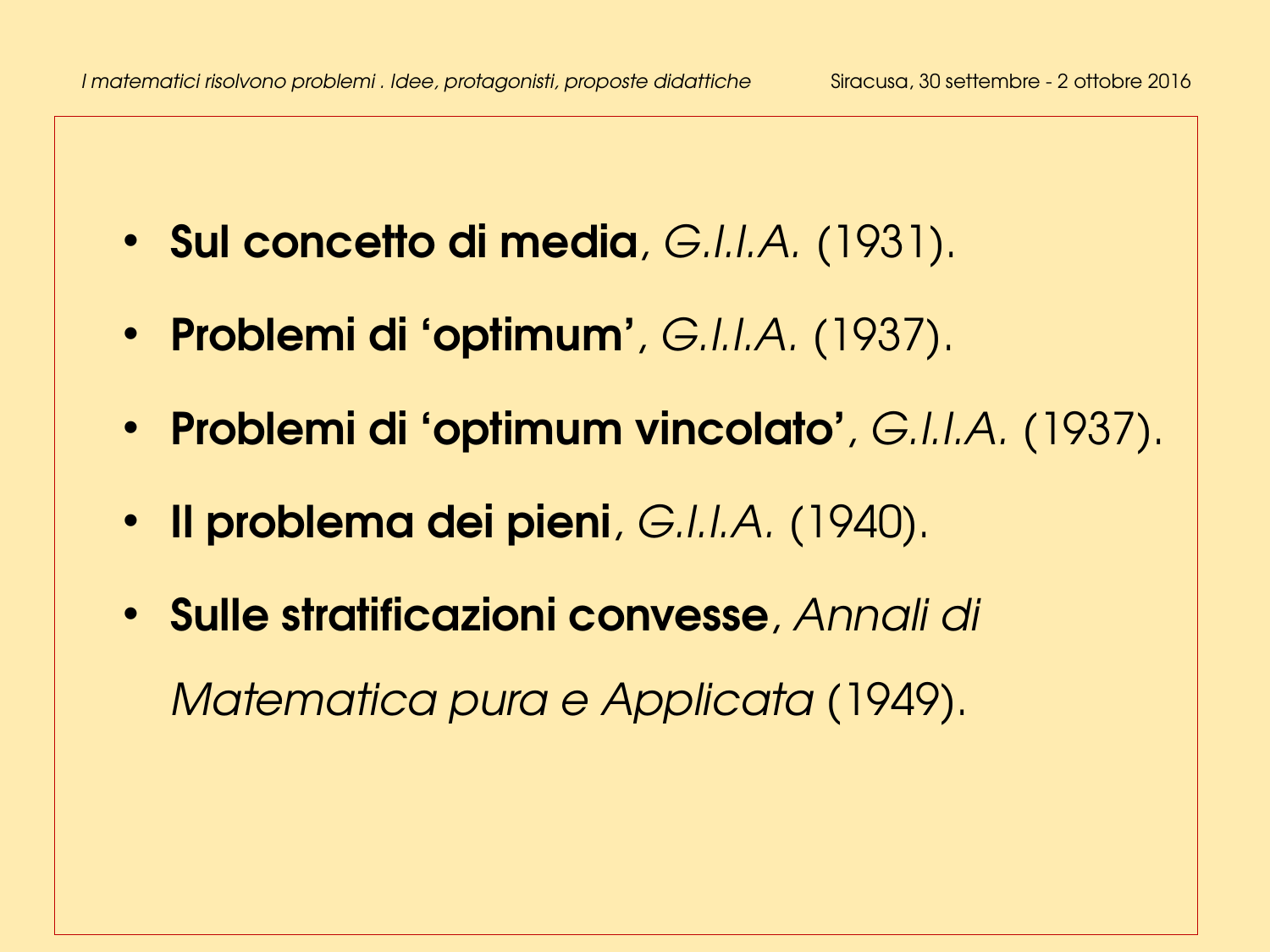

# I matematici risolvono problemi . Idee, protagonisti, proposte didattiche               Siracusa, 30 settembre - 2 ottobre 2016

Sul concetto di media, G.I.I.A. (1931).
Problemi di ‘optimum’, G.I.I.A. (1937).
Problemi di ‘optimum vincolato’, G.I.I.A. (1937).
Il problema dei pieni, G.I.I.A. (1940).
Sulle stratificazioni convesse, Annali di Matematica pura e Applicata (1949).